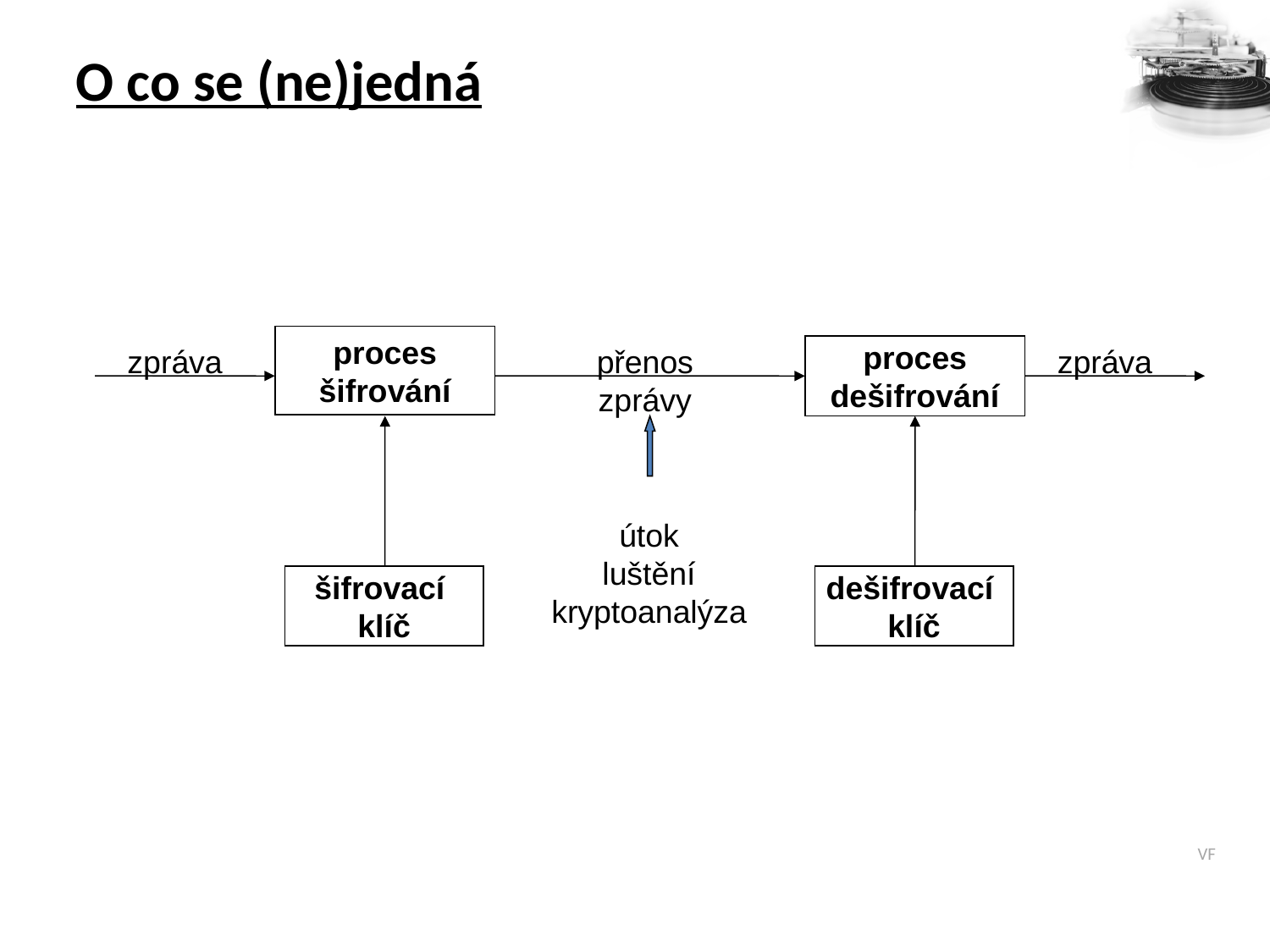

O co se (ne)jedná
proces šifrování
zpráva
přenos zprávy
proces dešifrování
zpráva

útok
luštění
kryptoanalýza
šifrovací
klíč
dešifrovací
klíč